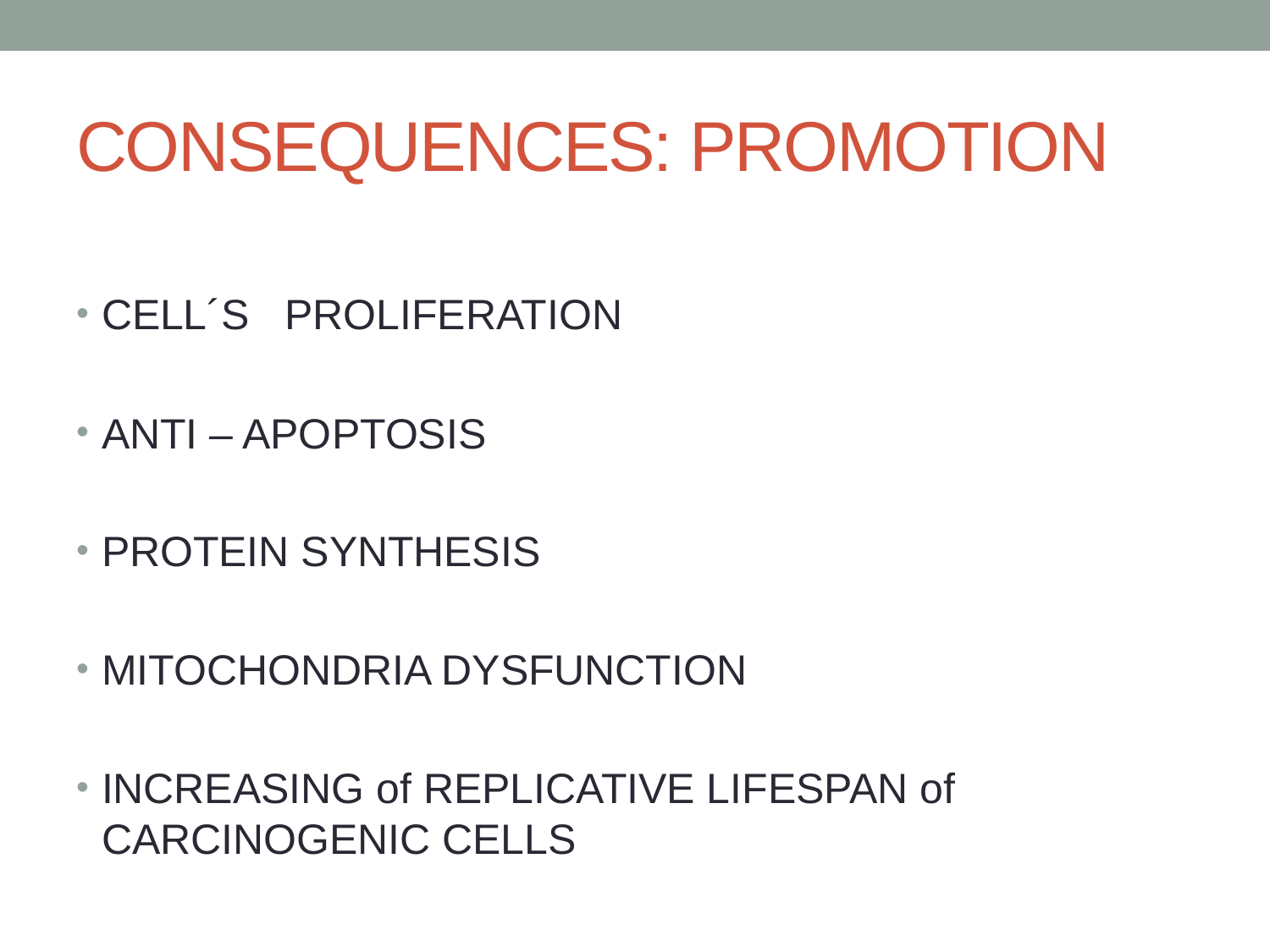

# CONSEQUENCES: PROMOTION

CELL´S   PROLIFERATION

ANTI – APOPTOSIS

PROTEIN SYNTHESIS

MITOCHONDRIA DYSFUNCTION

INCREASING of REPLICATIVE LIFESPAN of  CARCINOGENIC CELLS